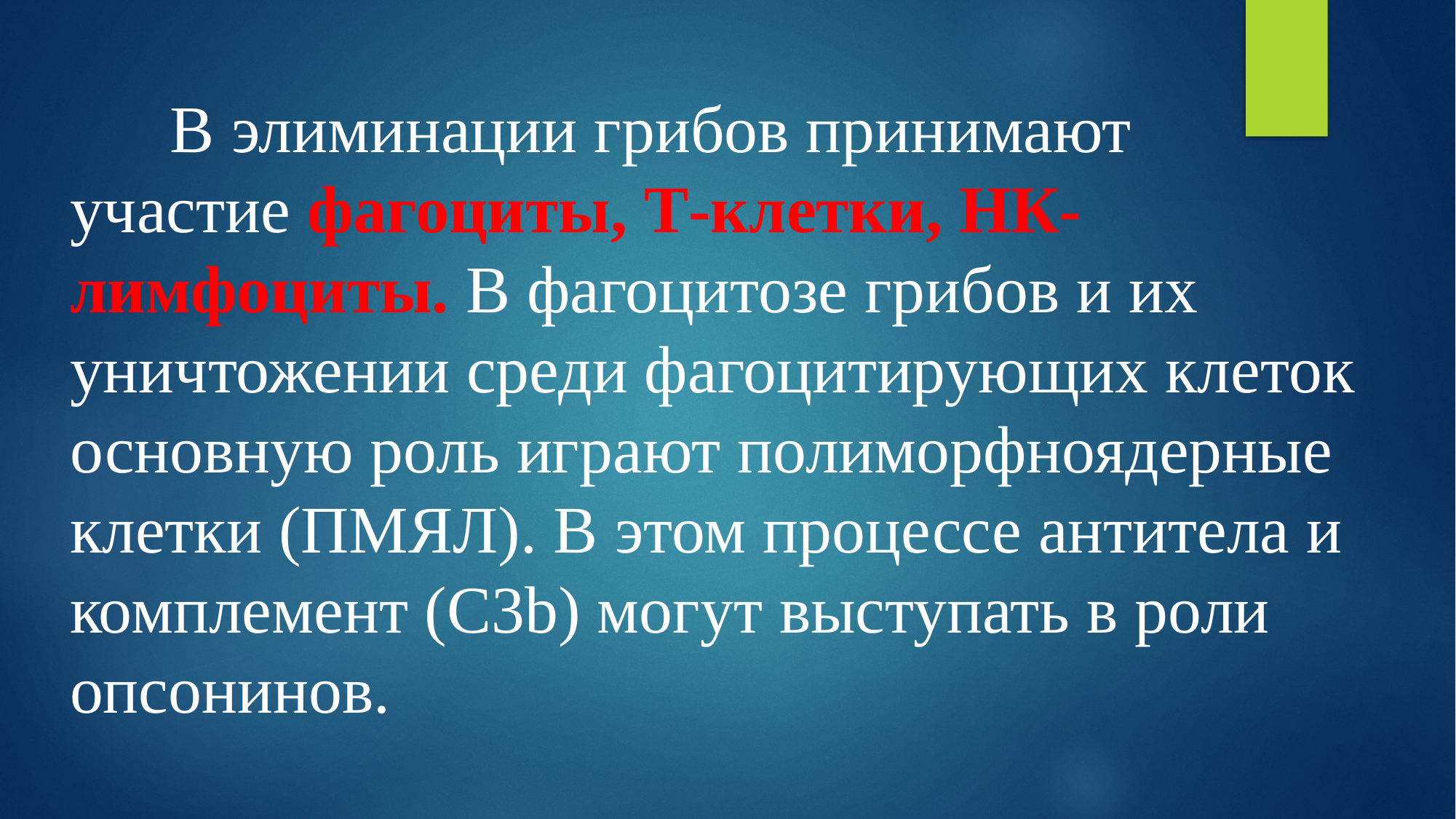

В элиминации грибов принимают участие фагоциты, Т-клетки, НК-лимфоциты. В фагоцитозе грибов и их уничтожении среди фагоцитирующих клеток основную роль играют полиморфноядерные клетки (ПМЯЛ). В этом процессе антитела и комплемент (С3b) могут выступать в роли опсонинов.